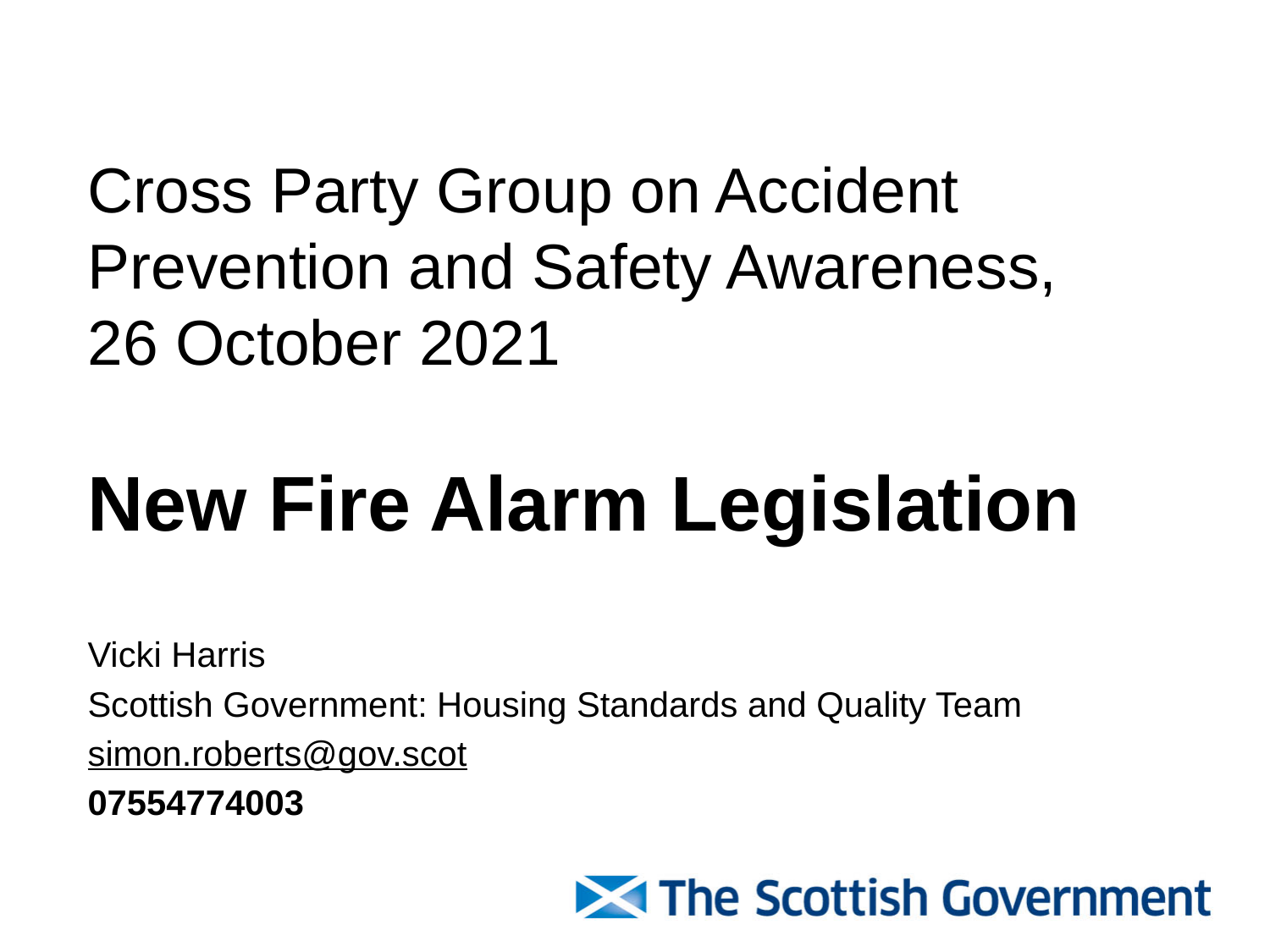

# Cross Party Group on Accident Prevention and Safety Awareness, 26 October 2021 New Fire Alarm Legislation
Vicki Harris
Scottish Government: Housing Standards and Quality Team
simon.roberts@gov.scot
07554774003